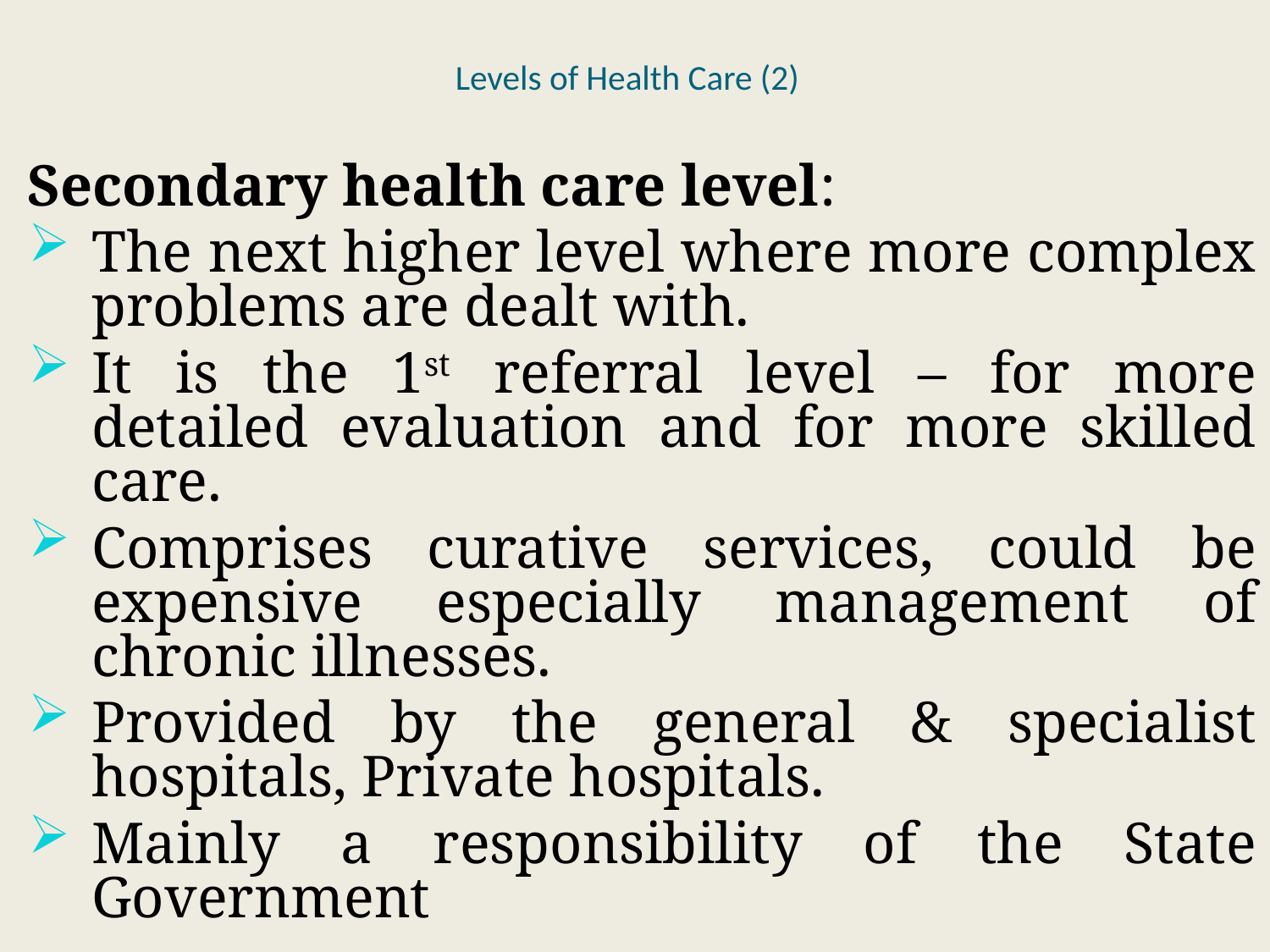

# Levels of Health Care (2)
Secondary health care level:
The next higher level where more complex problems are dealt with.
It is the 1st referral level – for more detailed evaluation and for more skilled care.
Comprises curative services, could be expensive especially management of chronic illnesses.
Provided by the general & specialist hospitals, Private hospitals.
Mainly a responsibility of the State Government